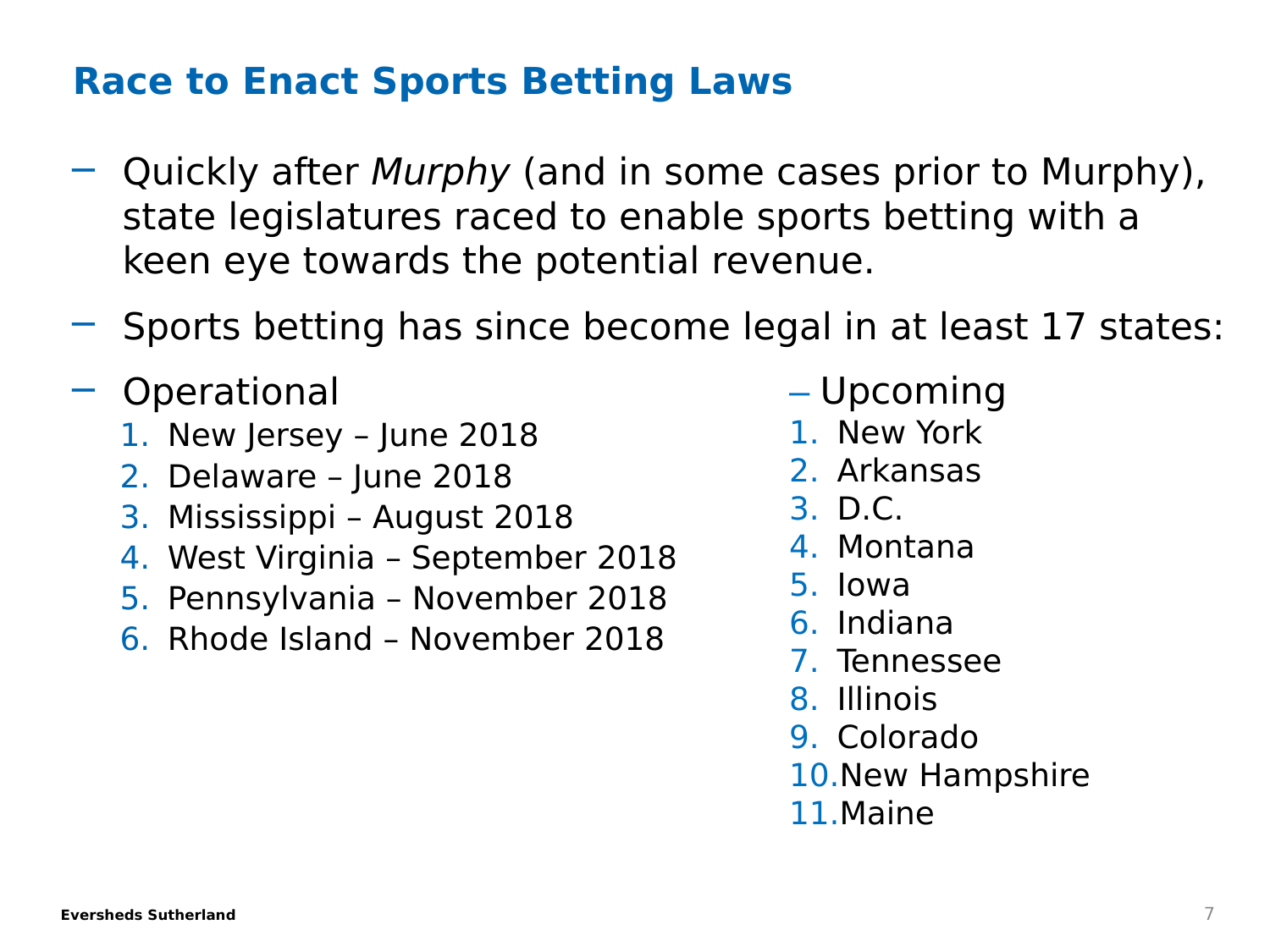

# Race to Enact Sports Betting Laws
Quickly after Murphy (and in some cases prior to Murphy), state legislatures raced to enable sports betting with a keen eye towards the potential revenue.
Sports betting has since become legal in at least 17 states:
Operational
New Jersey – June 2018
Delaware – June 2018
Mississippi – August 2018
West Virginia – September 2018
Pennsylvania – November 2018
Rhode Island – November 2018

– Upcoming
New York
Arkansas
D.C.
Montana
Iowa
Indiana
Tennessee
Illinois
Colorado
New Hampshire
Maine

7